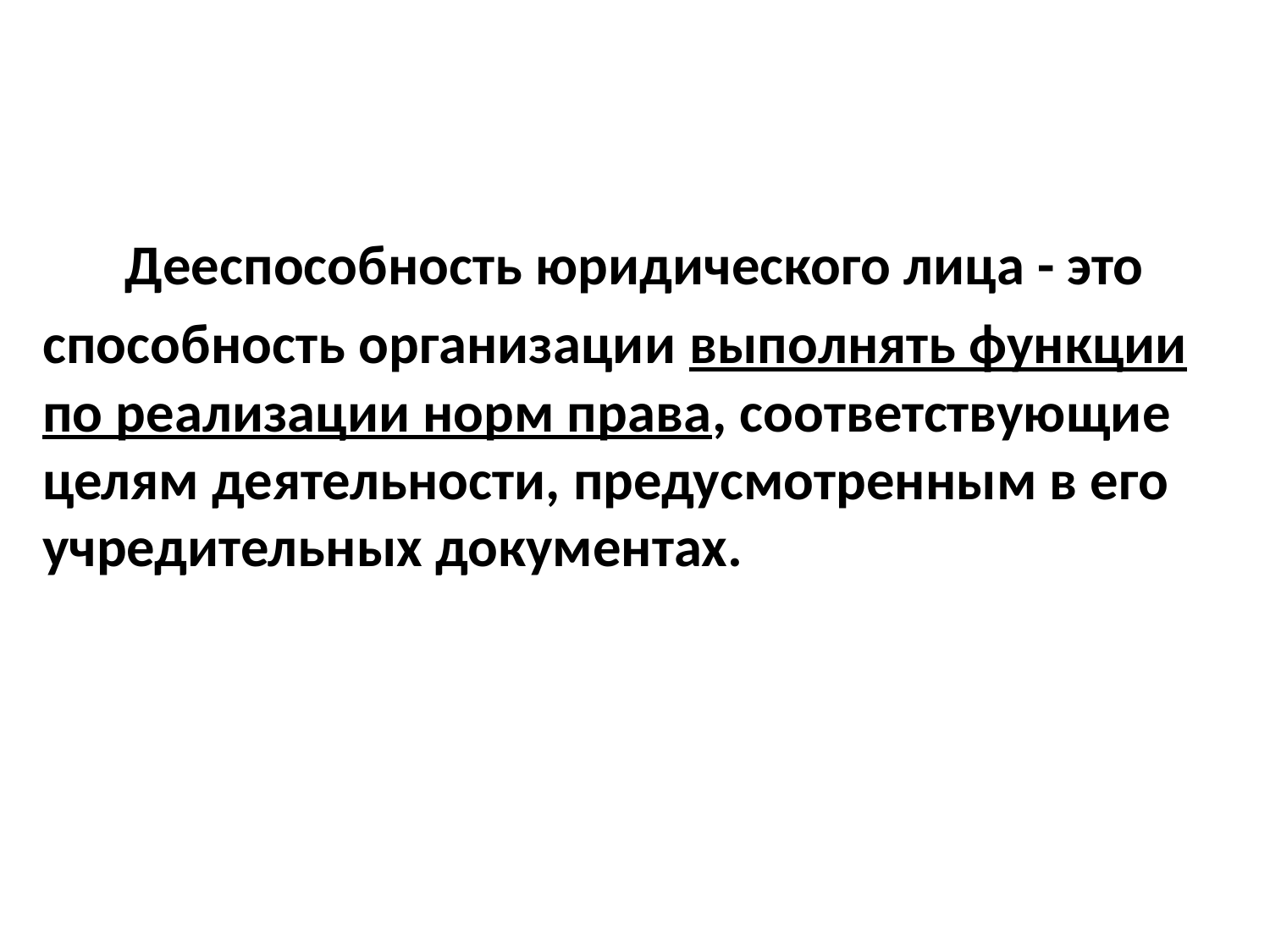

Дееспособность юридического лица - это
способность организации выполнять функции по реализации норм права, соответствующие целям деятельности, предусмотренным в его учредительных документах.